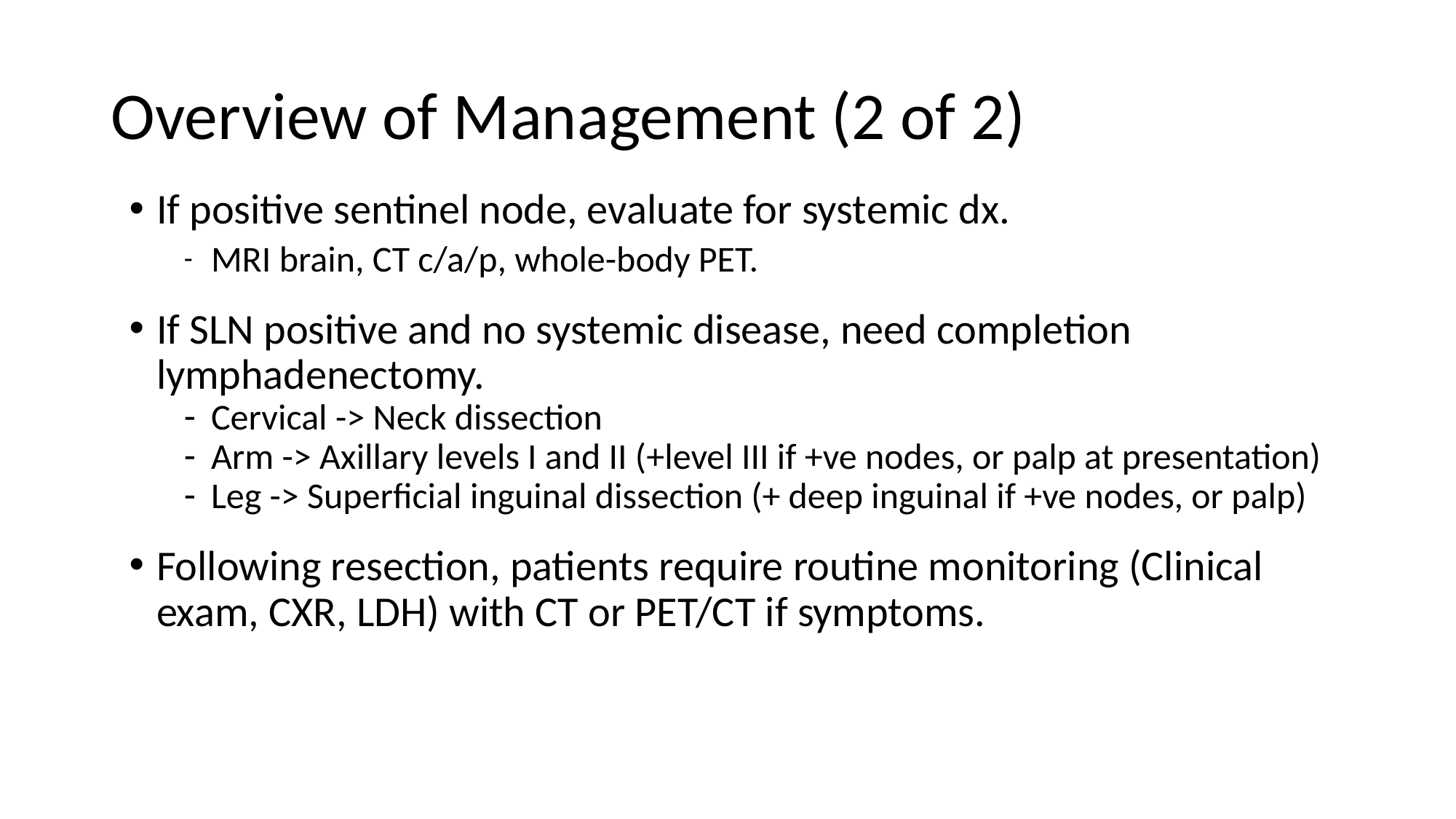

# Overview of Management (2 of 2)
If positive sentinel node, evaluate for systemic dx.
MRI brain, CT c/a/p, whole-body PET.
If SLN positive and no systemic disease, need completion lymphadenectomy.
Cervical -> Neck dissection
Arm -> Axillary levels I and II (+level III if +ve nodes, or palp at presentation)
Leg -> Superficial inguinal dissection (+ deep inguinal if +ve nodes, or palp)
Following resection, patients require routine monitoring (Clinical exam, CXR, LDH) with CT or PET/CT if symptoms.